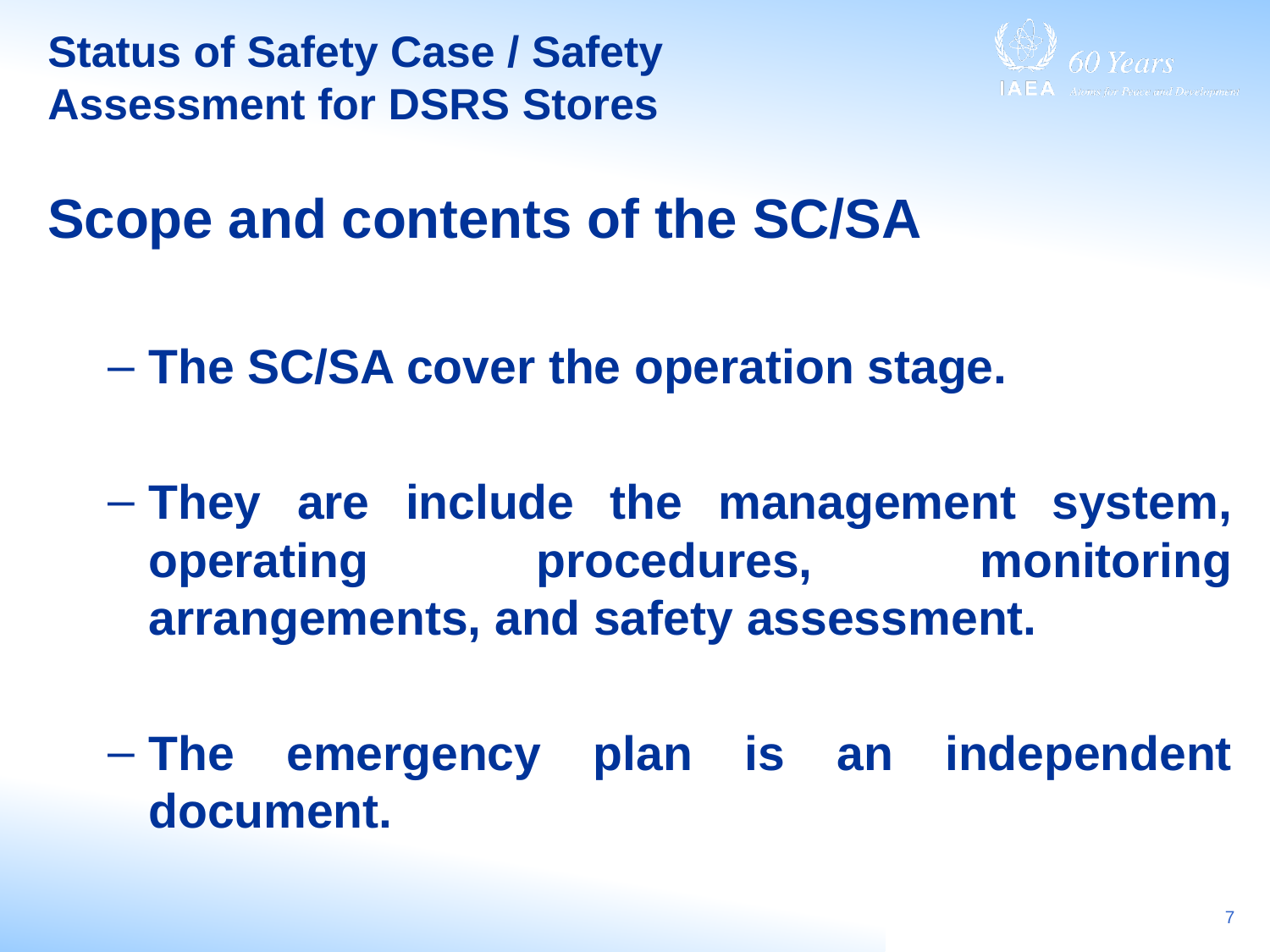

# Status of Safety Case / Safety Assessment for DSRS Stores
Scope and contents of the SC/SA

The SC/SA cover the operation stage.

They are include the management system, operating procedures, monitoring arrangements, and safety assessment.

The emergency plan is an independent document.
7